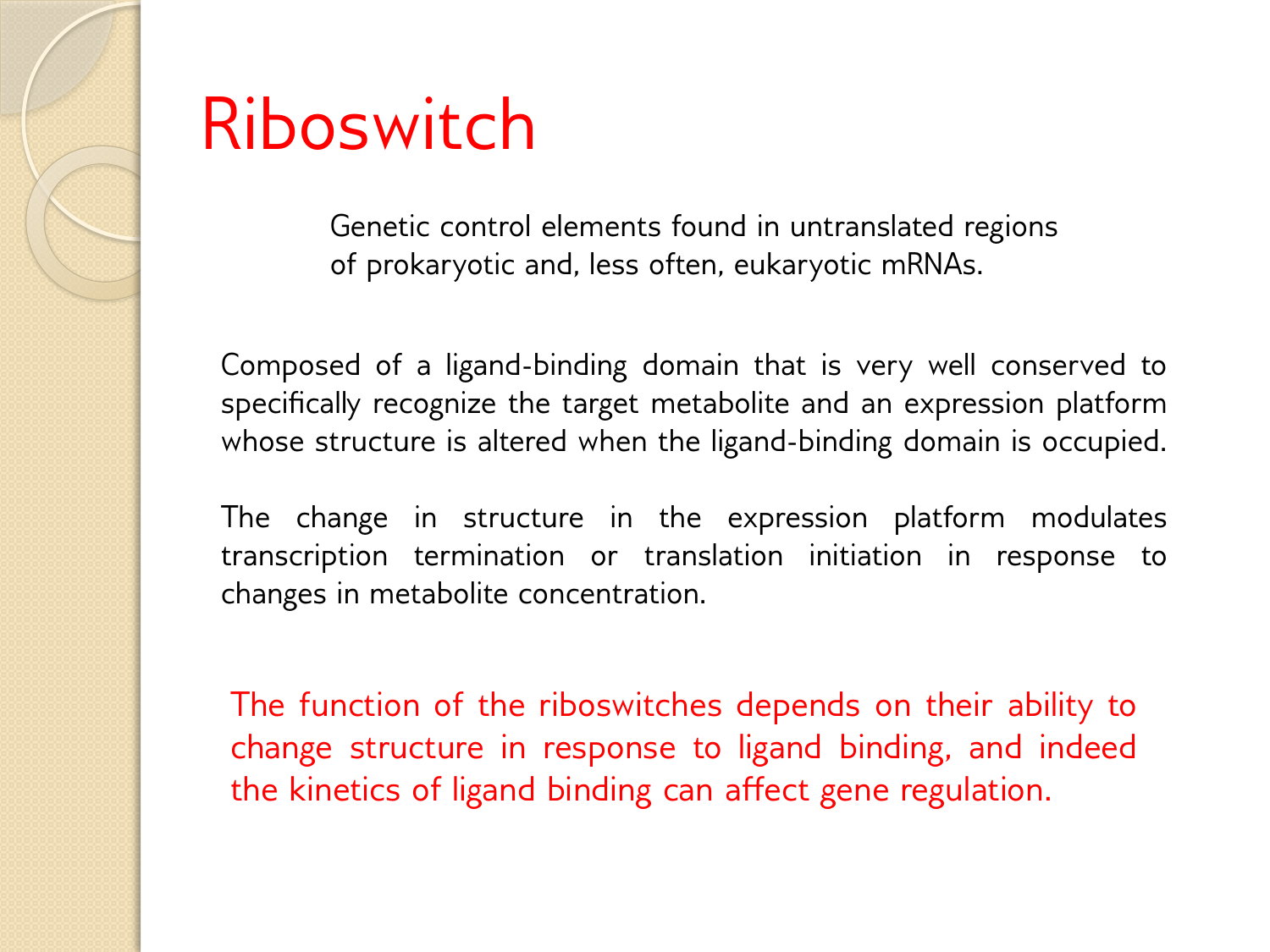

# Riboswitch
Genetic control elements found in untranslated regions of prokaryotic and, less often, eukaryotic mRNAs.
Composed of a ligand-binding domain that is very well conserved to specifically recognize the target metabolite and an expression platform whose structure is altered when the ligand-binding domain is occupied.

The change in structure in the expression platform modulates transcription termination or translation initiation in response to changes in metabolite concentration.
The function of the riboswitches depends on their ability to change structure in response to ligand binding, and indeed the kinetics of ligand binding can affect gene regulation.